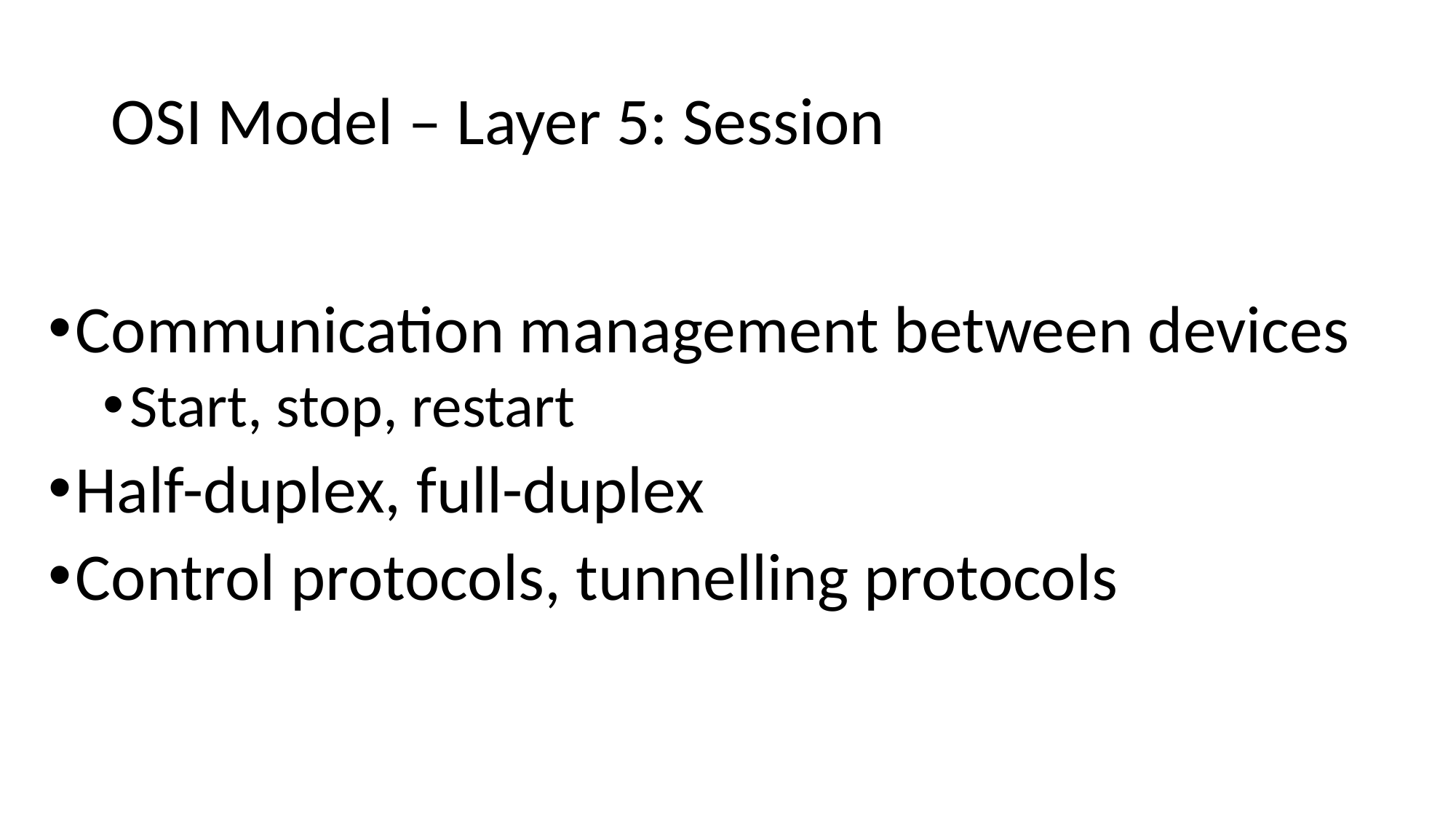

# OSI Model – Layer 5: Session
Communication management between devices
Start, stop, restart
Half-duplex, full-duplex
Control protocols, tunnelling protocols